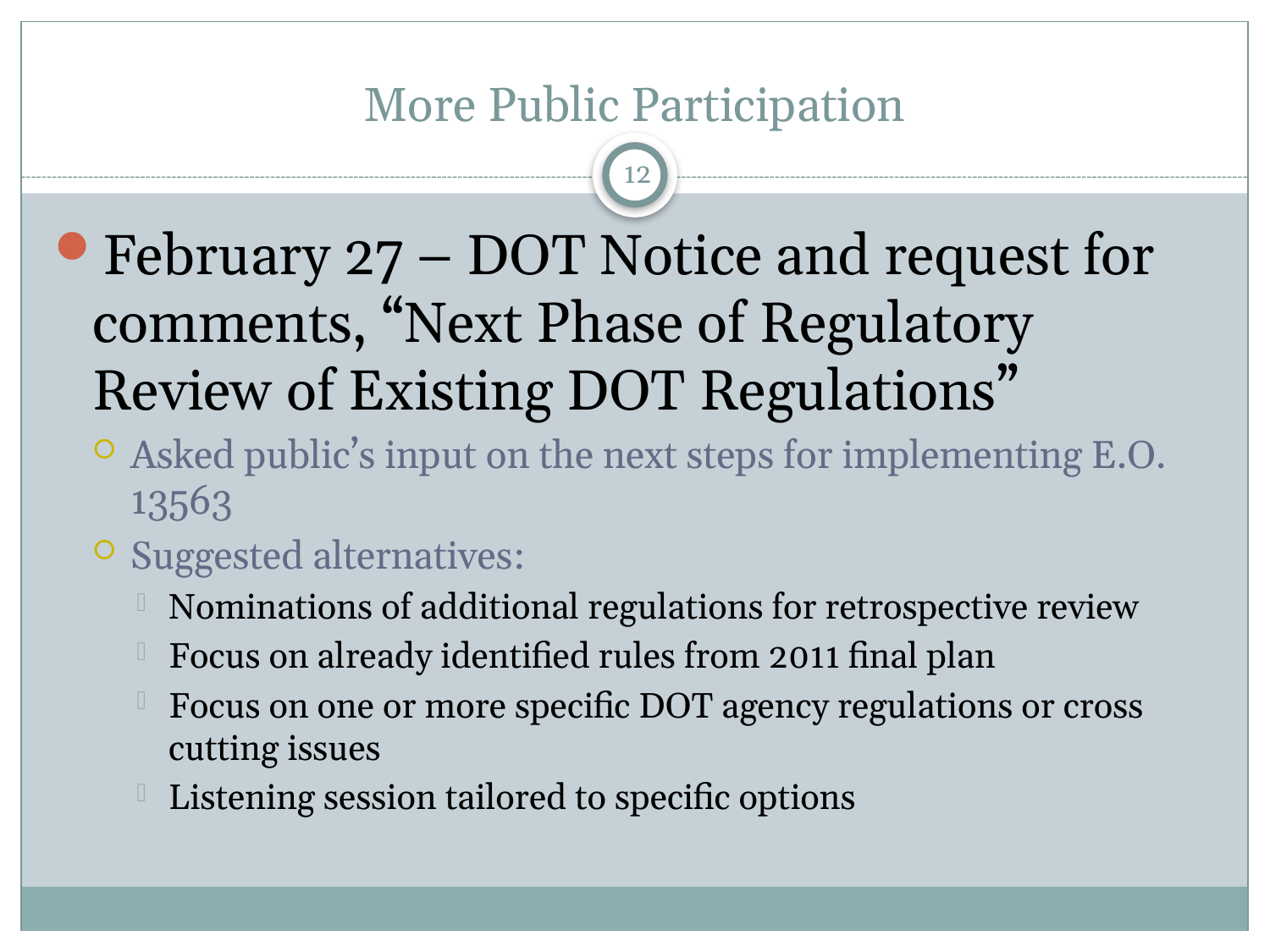

# More Public Participation
12
February 27 – DOT Notice and request for comments, “Next Phase of Regulatory Review of Existing DOT Regulations”
Asked public’s input on the next steps for implementing E.O. 13563
Suggested alternatives:
Nominations of additional regulations for retrospective review
Focus on already identified rules from 2011 final plan
Focus on one or more specific DOT agency regulations or cross cutting issues
Listening session tailored to specific options